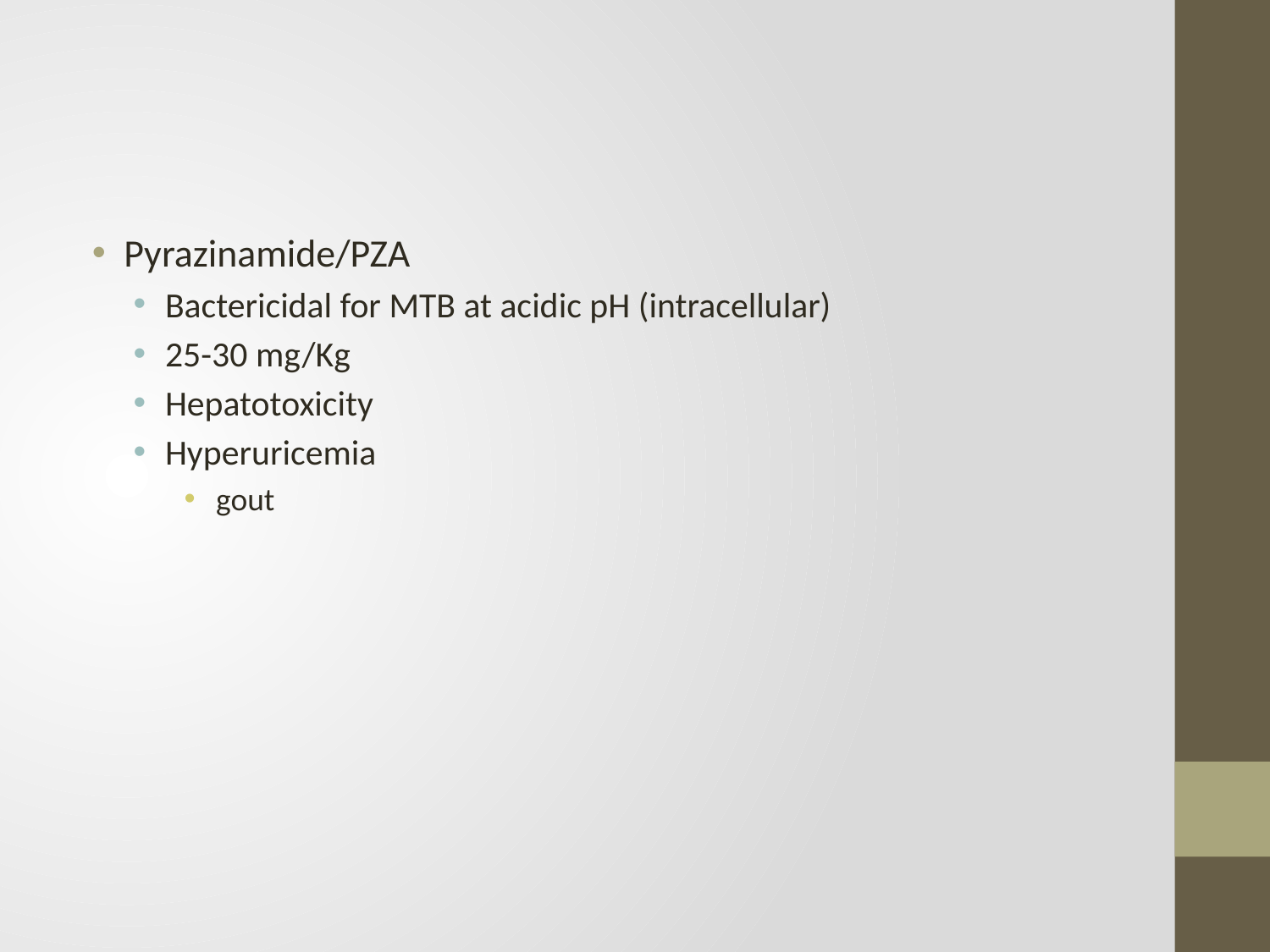

#
Pyrazinamide/PZA
Bactericidal for MTB at acidic pH (intracellular)
25-30 mg/Kg
Hepatotoxicity
Hyperuricemia
gout